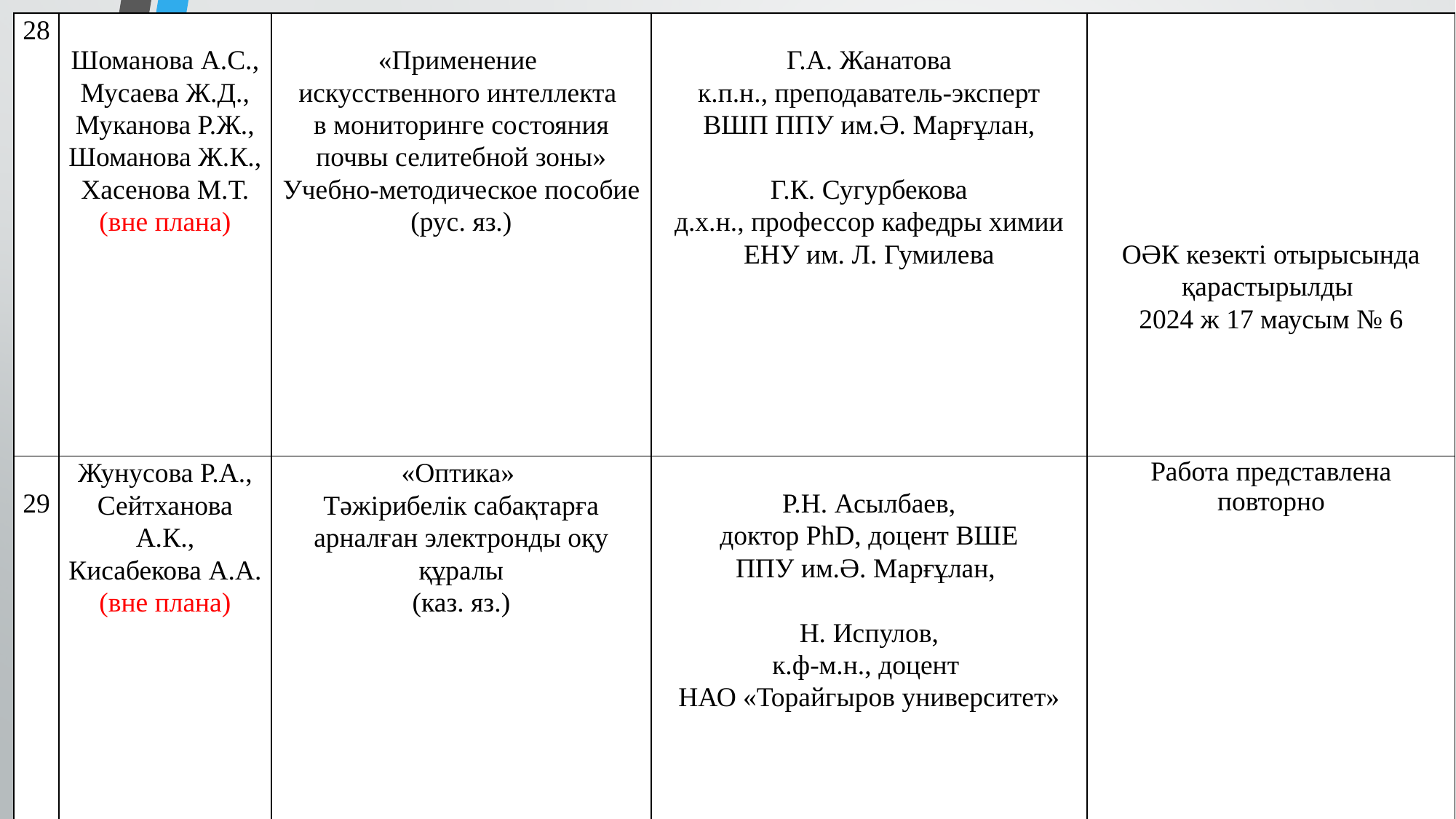

| 28 | Шоманова А.С., Мусаева Ж.Д., Муканова Р.Ж., Шоманова Ж.К., Хасенова М.Т. (вне плана) | «Применение искусственного интеллекта в мониторинге состояния почвы селитебной зоны» Учебно-методическое пособие (рус. яз.) | Г.А. Жанатова к.п.н., преподаватель-эксперт ВШП ППУ им.Ә. Марғұлан, Г.К. Сугурбекова д.х.н., профессор кафедры химии ЕНУ им. Л. Гумилева | ОӘК кезекті отырысында қарастырылды 2024 ж 17 маусым № 6 |
| --- | --- | --- | --- | --- |
| 29 | Жунусова Р.А., Сейтханова А.К., Кисабекова А.А. (вне плана) | «Оптика» Тәжірибелік сабақтарға арналған электронды оқу құралы (каз. яз.) | Р.Н. Асылбаев, доктор PhD, доцент ВШЕ ППУ им.Ә. Марғұлан, Н. Испулов, к.ф-м.н., доцент НАО «Торайгыров университет» | Работа представлена повторно |